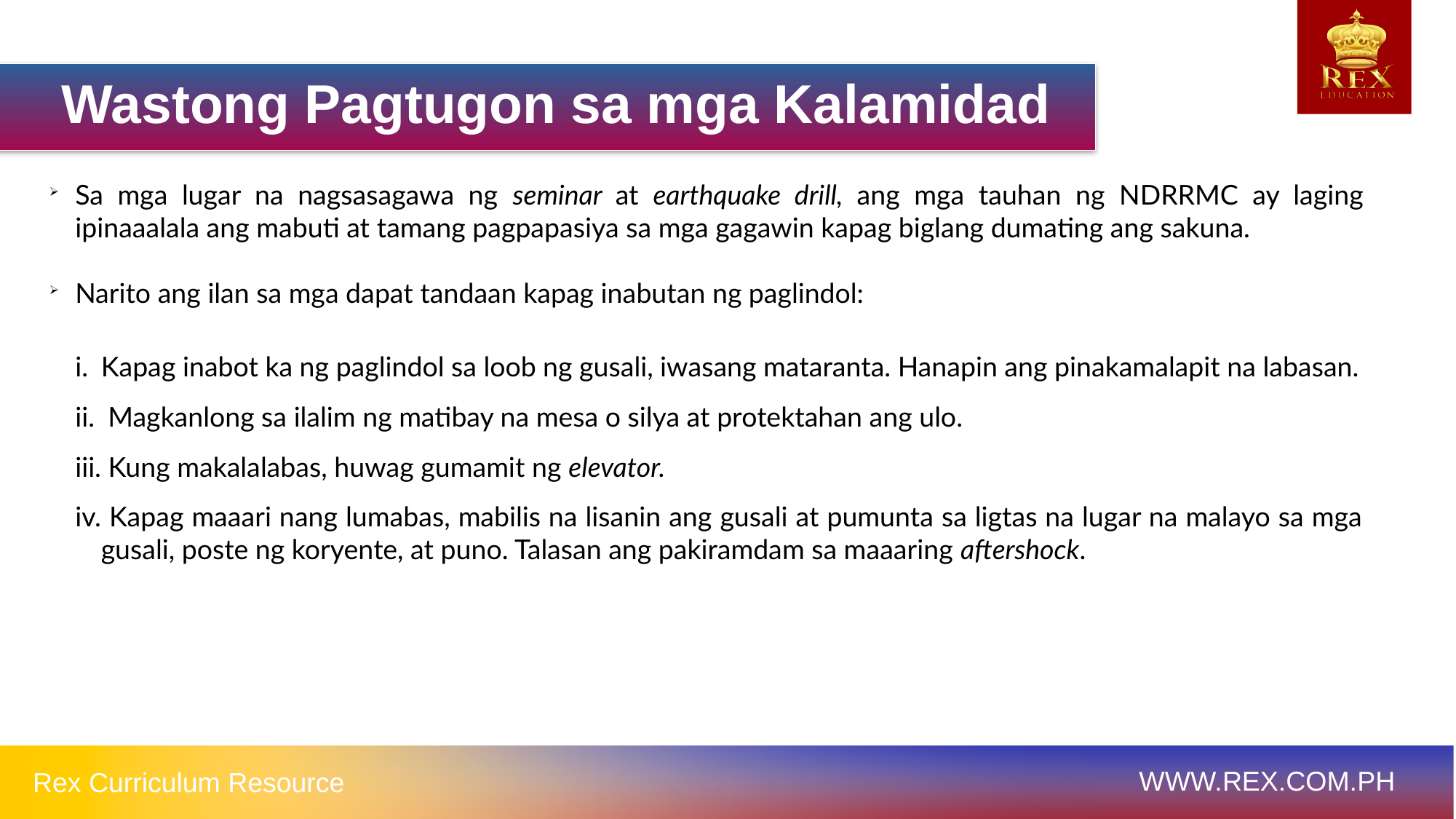

Wastong Pagtugon sa mga Kalamidad

Sa mga lugar na nagsasagawa ng seminar at earthquake drill, ang mga tauhan ng NDRRMC ay laging ipinaaalala ang mabuti at tamang pagpapasiya sa mga gagawin kapag biglang dumating ang sakuna.

Narito ang ilan sa mga dapat tandaan kapag inabutan ng paglindol:

Kapag inabot ka ng paglindol sa loob ng gusali, iwasang mataranta. Hanapin ang pinakamalapit na labasan.
 Magkanlong sa ilalim ng matibay na mesa o silya at protektahan ang ulo.
 Kung makalalabas, huwag gumamit ng elevator.
 Kapag maaari nang lumabas, mabilis na lisanin ang gusali at pumunta sa ligtas na lugar na malayo sa mga gusali, poste ng koryente, at puno. Talasan ang pakiramdam sa maaaring aftershock.